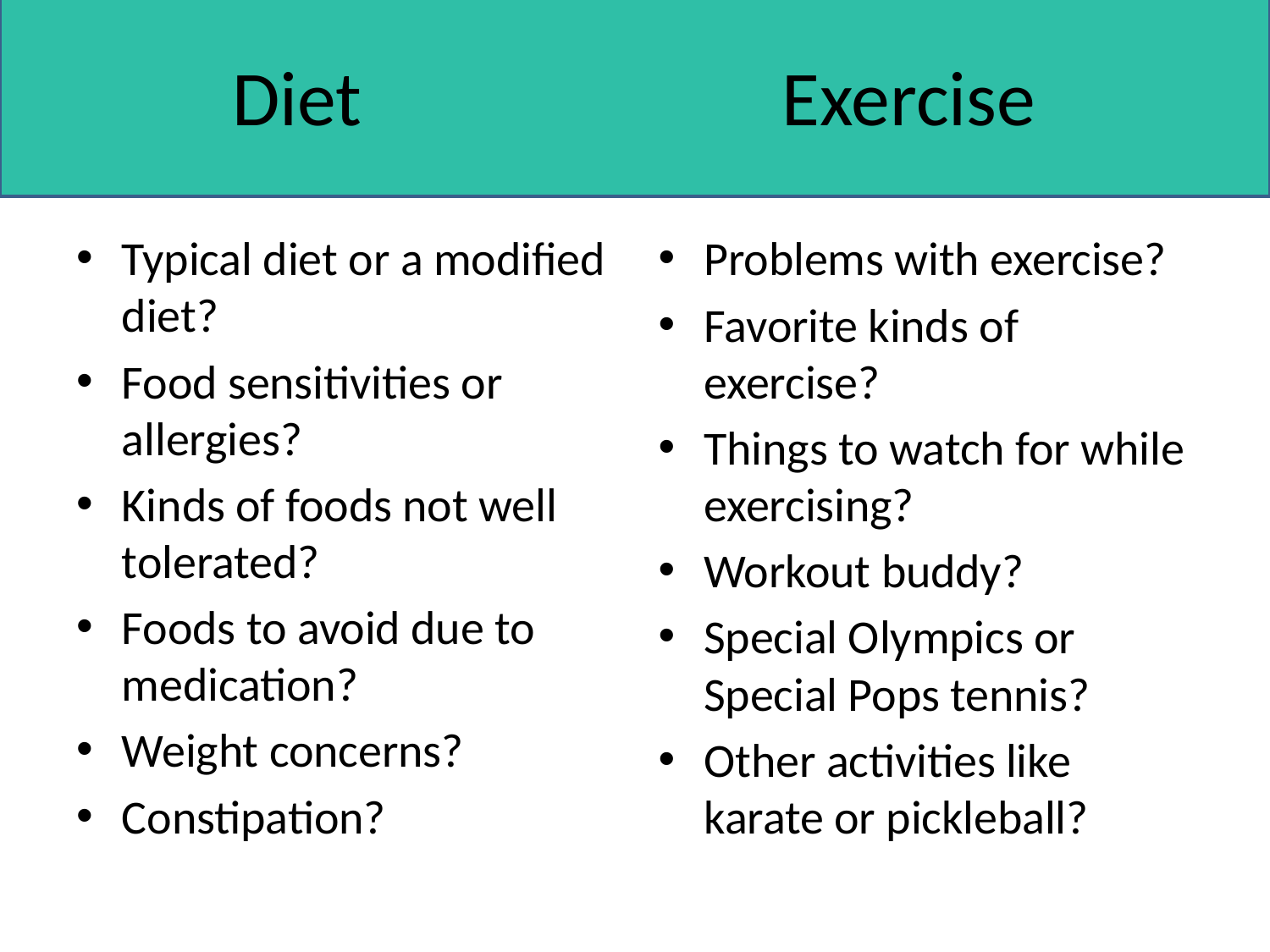

# Diet                        Exercise
Typical diet or a modified diet?
Food sensitivities or allergies?
Kinds of foods not well tolerated?
Foods to avoid due to medication?
Weight concerns?
Constipation?

Problems with exercise?
Favorite kinds of exercise?
Things to watch for while exercising?
Workout buddy?
Special Olympics or Special Pops tennis?
Other activities like karate or pickleball?